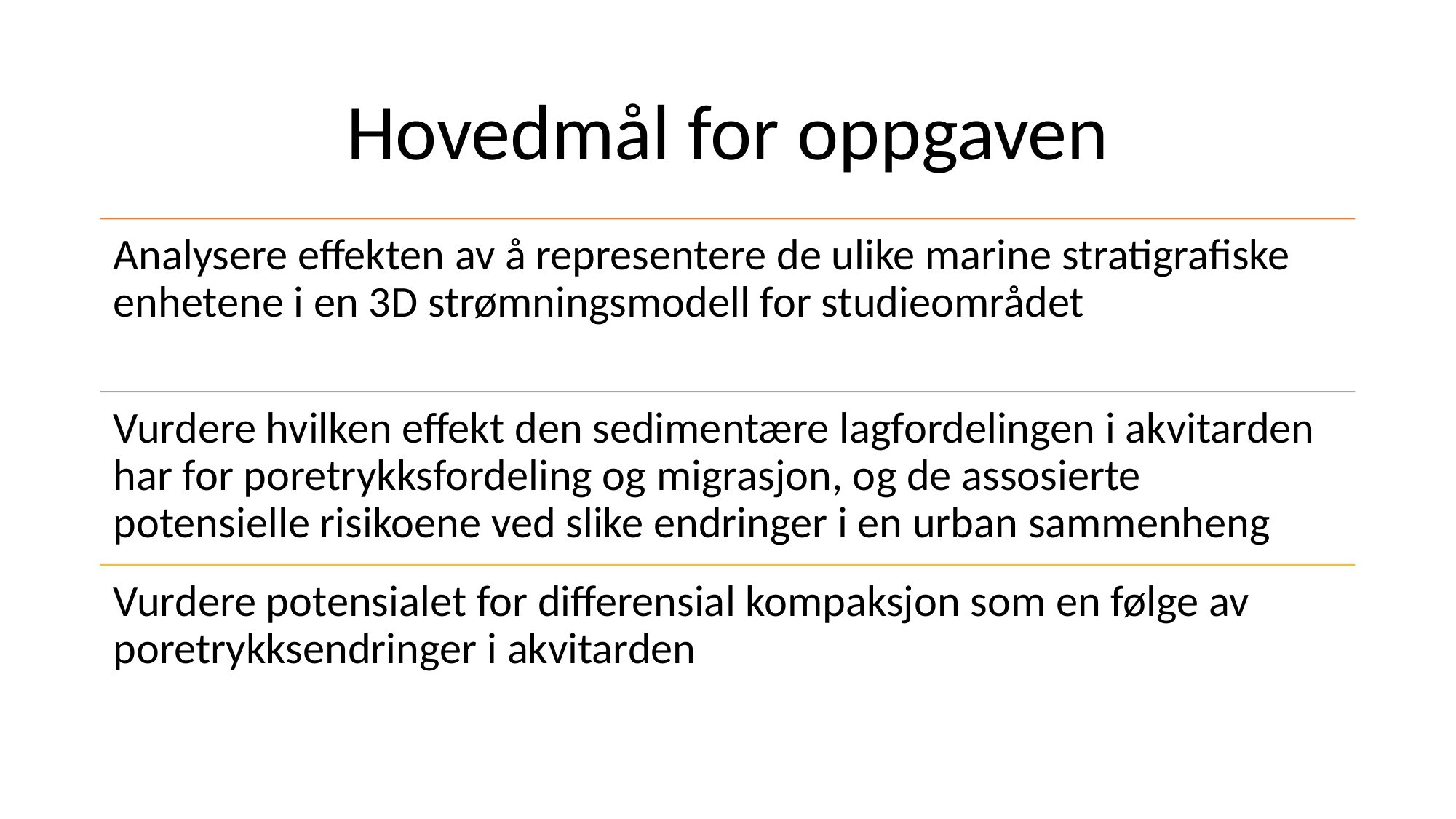

# Hovedmål for oppgaven
Analysere effekten av å representere de ulike marine stratigrafiske enhetene i en 3D strømningsmodell for studieområdet
Vurdere hvilken effekt den sedimentære lagfordelingen i akvitarden har for poretrykksfordeling og migrasjon, og de assosierte potensielle risikoene ved slike endringer i en urban sammenheng
Vurdere potensialet for differensial kompaksjon som en følge av poretrykksendringer i akvitarden